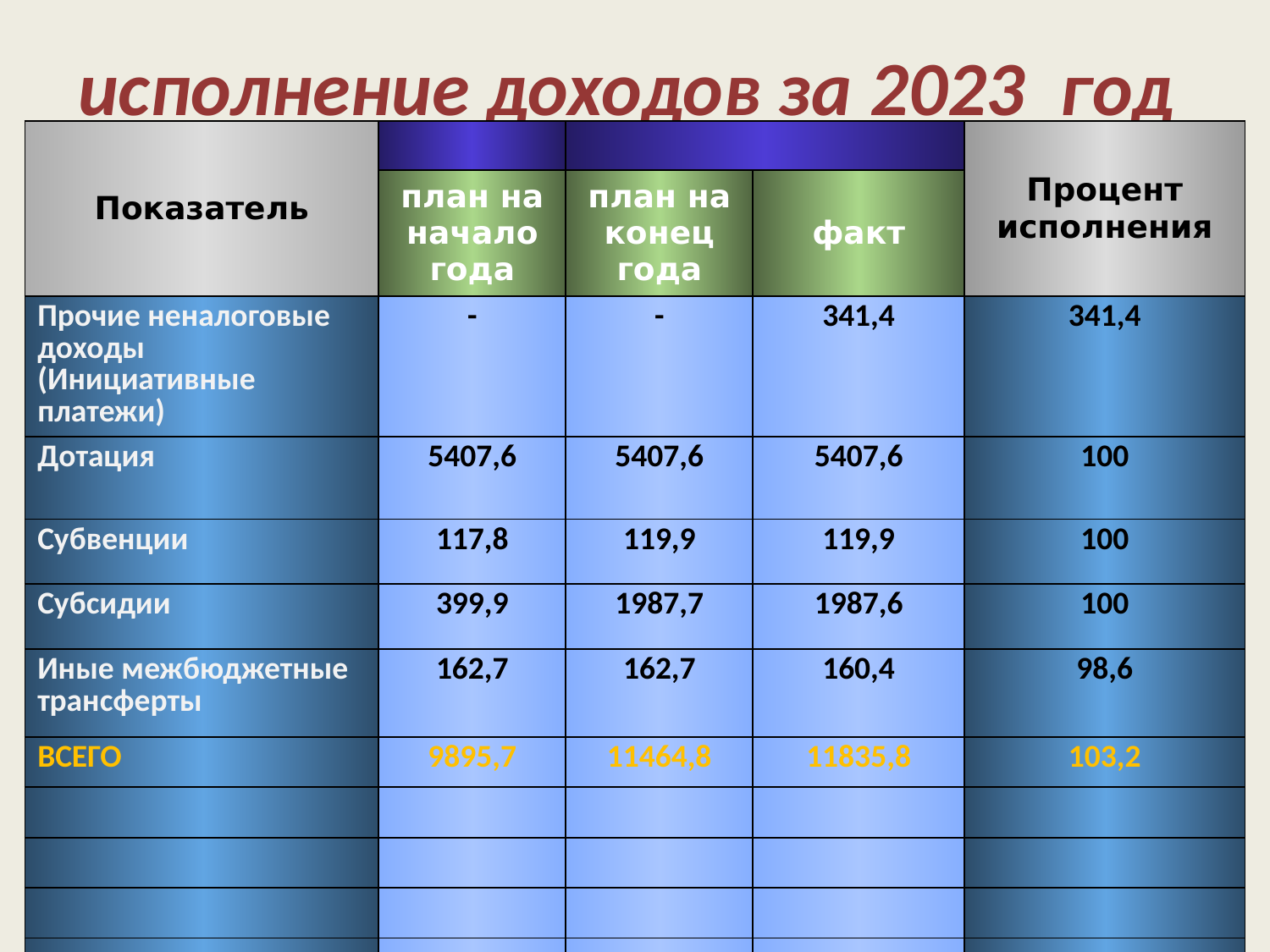

# исполнение доходов за 2023  год
| Показатель |  |  |  | Процент исполнения |
| --- | --- | --- | --- | --- |
|  | план на начало года | план на конец года | факт |  |
| Прочие неналоговые доходы (Инициативные платежи) | - | - | 341,4 | 341,4 |
| Дотация | 5407,6 | 5407,6 | 5407,6 | 100 |
| Субвенции | 117,8 | 119,9 | 119,9 | 100 |
| Субсидии | 399,9 | 1987,7 | 1987,6 | 100 |
| Иные межбюджетные трансферты | 162,7 | 162,7 | 160,4 | 98,6 |
| ВСЕГО | 9895,7 | 11464,8 | 11835,8 | 103,2 |
|  |  |  |  |  |
|  |  |  |  |  |
|  |  |  |  |  |
|  |  |  |  |  |
|  |  |  |  |  |